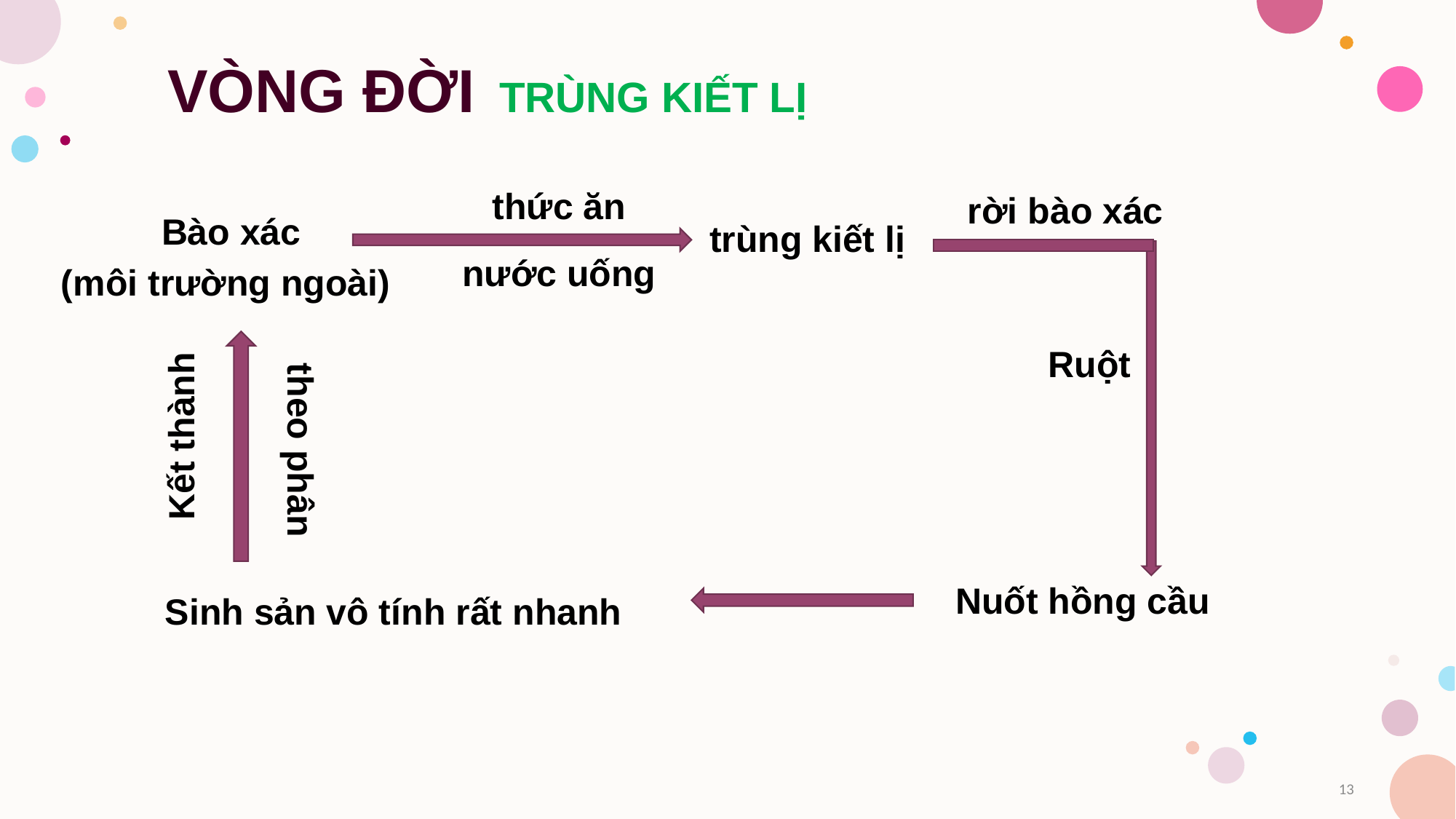

# VÒNG ĐỜI
TRÙNG KIẾT LỊ
thức ăn

rời bào xác

Bào xác

trùng kiết lị

nước uống
(môi trường ngoài)
Kết thành
Ruột

theo phân
Nuốt hồng cầu
Sinh sản vô tính rất nhanh

13